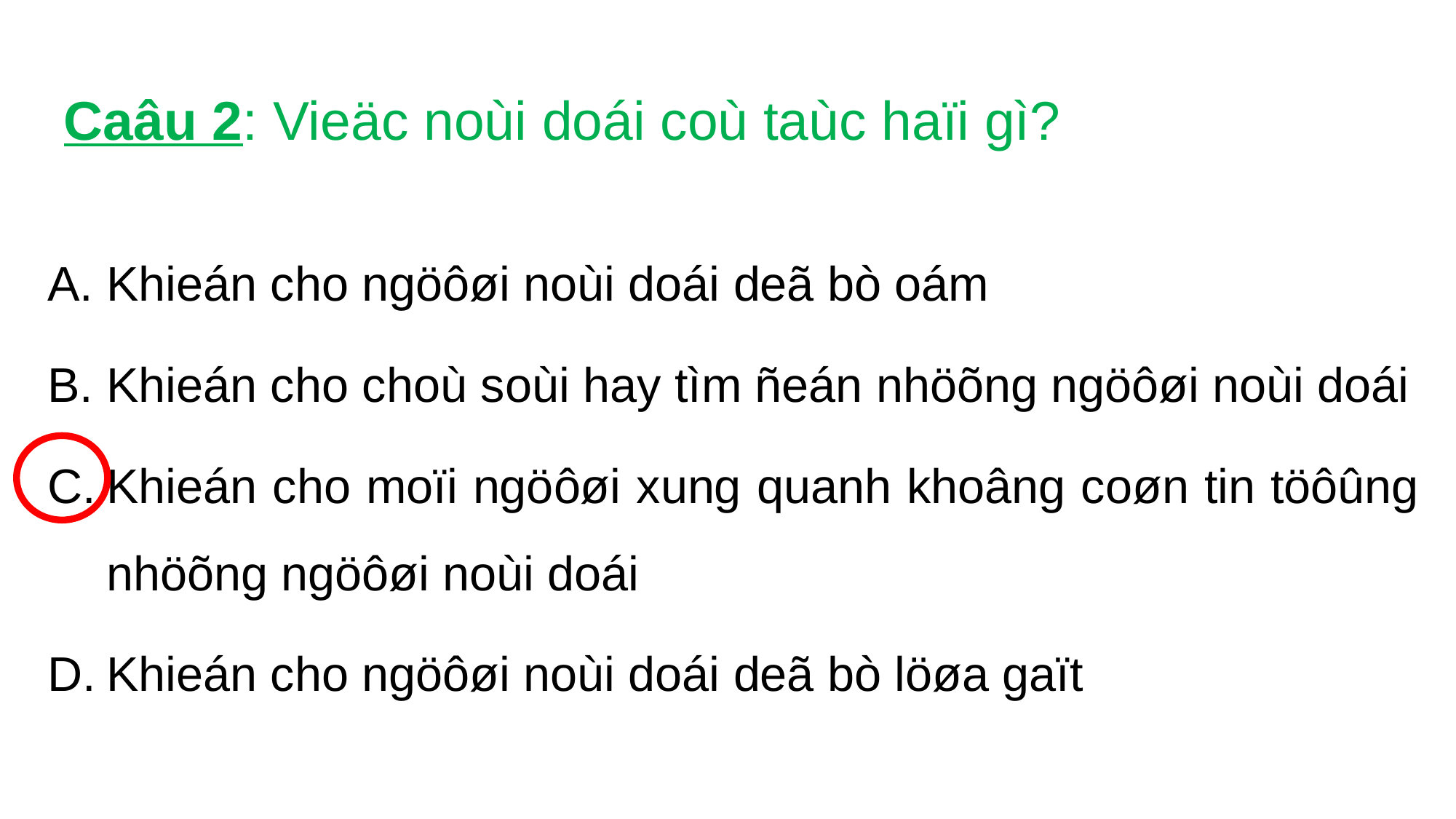

# Caâu 2: Vieäc noùi doái coù taùc haïi gì?
Khieán cho ngöôøi noùi doái deã bò oám
Khieán cho choù soùi hay tìm ñeán nhöõng ngöôøi noùi doái
Khieán cho moïi ngöôøi xung quanh khoâng coøn tin töôûng nhöõng ngöôøi noùi doái
Khieán cho ngöôøi noùi doái deã bò löøa gaït